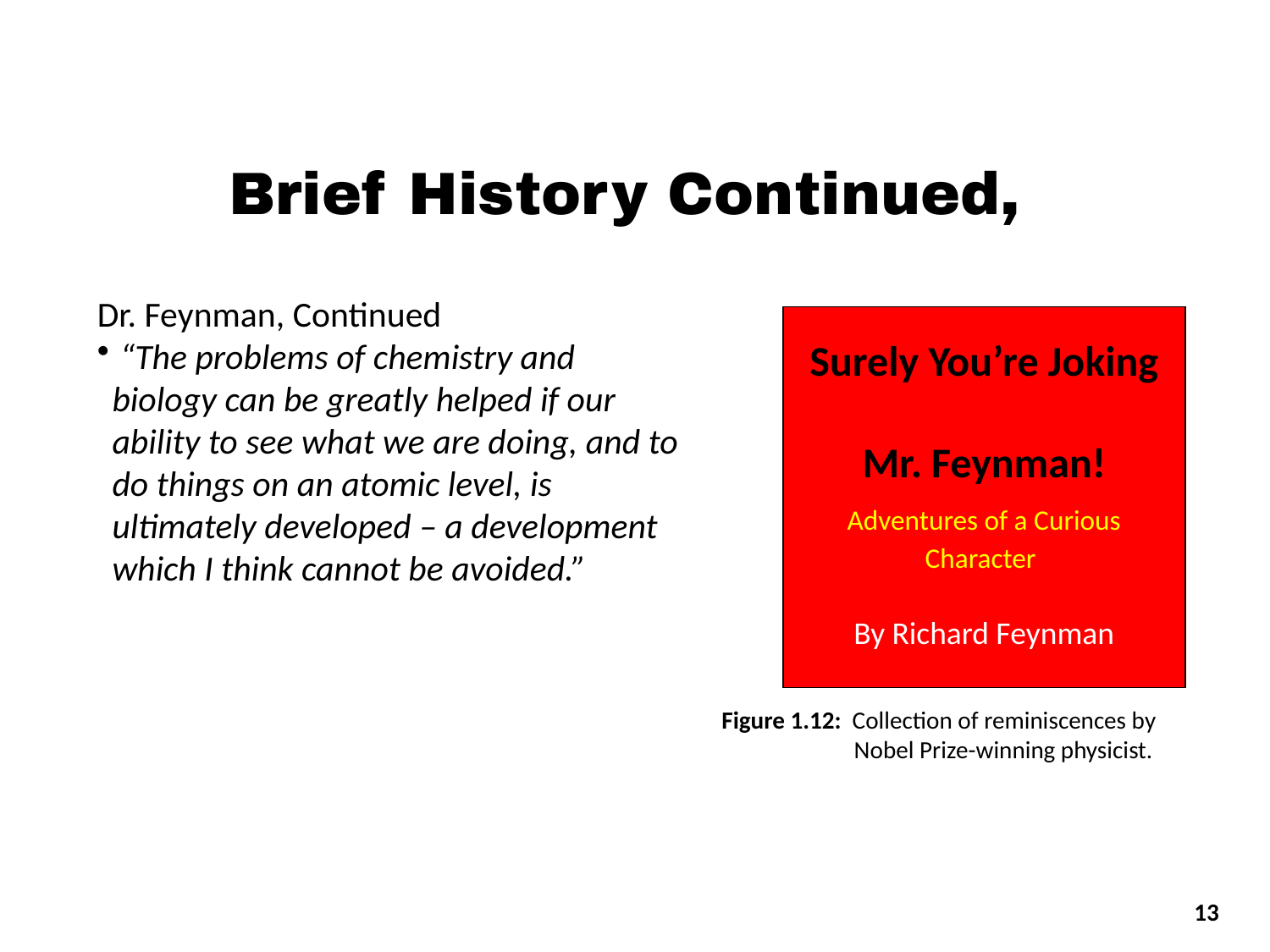

# Brief History Continued,
Dr. Feynman, Continued
 “The problems of chemistry and biology can be greatly helped if our ability to see what we are doing, and to do things on an atomic level, is ultimately developed – a development which I think cannot be avoided.”

Surely You’re Joking
Mr. Feynman!
Adventures of a Curious Character
By Richard Feynman
Figure 1.12:  Collection of reminiscences by 	 Nobel Prize-winning physicist.
13